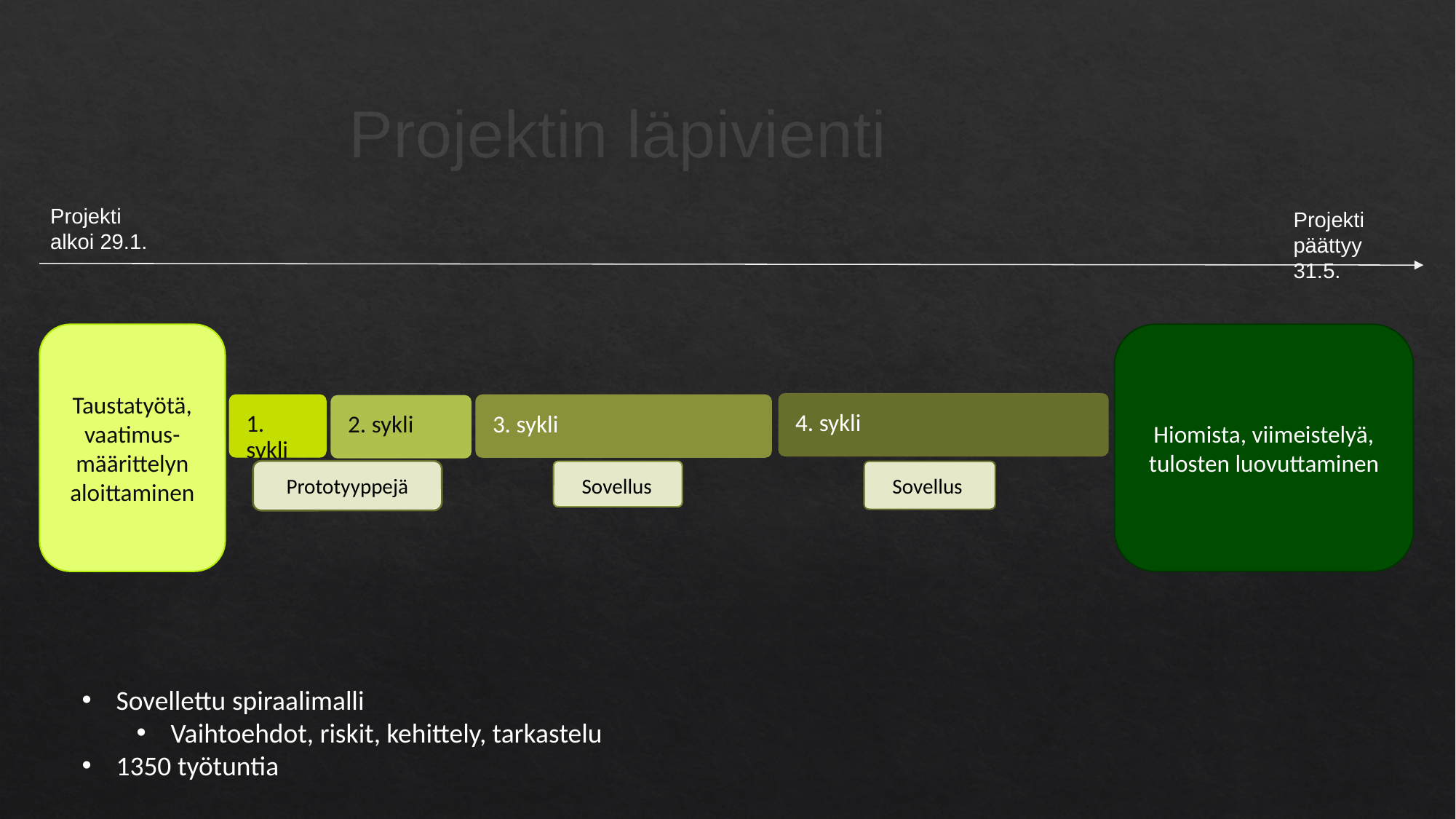

Projektin läpivienti
Projekti alkoi 29.1.
Projekti päättyy 31.5.
Taustatyötä, vaatimus-määrittelyn aloittaminen
Hiomista, viimeistelyä, tulosten luovuttaminen
1. sykli

2. sykli

3. sykli
Sovellus

4. sykli
Sovellus
Prototyyppejä

Sovellettu spiraalimalli
Vaihtoehdot, riskit, kehittely, tarkastelu
1350 työtuntia